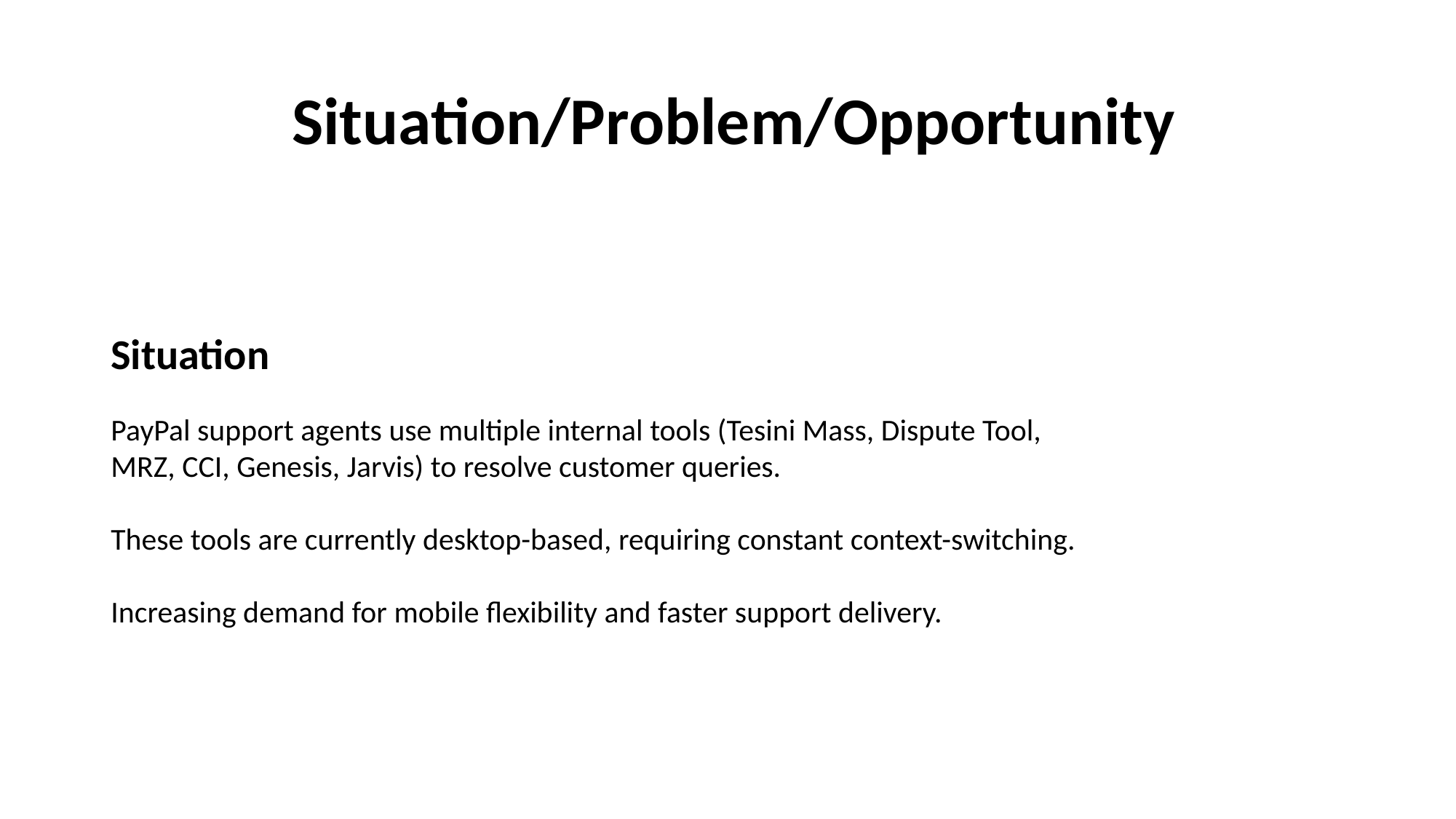

# Situation/Problem/Opportunity
Situation

PayPal support agents use multiple internal tools (Tesini Mass, Dispute Tool,
MRZ, CCI, Genesis, Jarvis) to resolve customer queries.

These tools are currently desktop-based, requiring constant context-switching.

Increasing demand for mobile flexibility and faster support delivery.